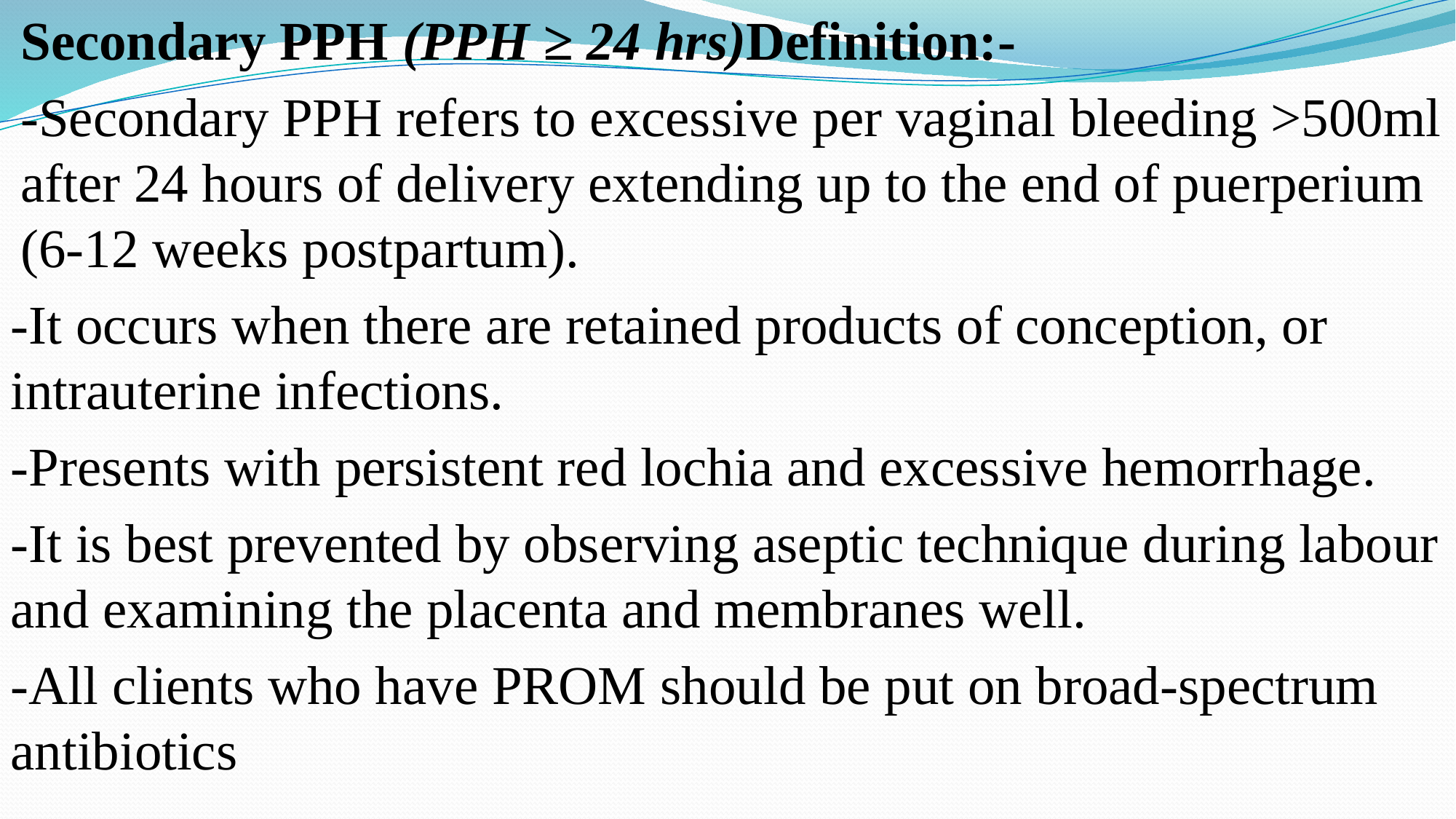

Secondary PPH (PPH ≥ 24 hrs)Definition:-
-Secondary PPH refers to excessive per vaginal bleeding >500ml after 24 hours of delivery extending up to the end of puerperium (6-12 weeks postpartum).
-It occurs when there are retained products of conception, or intrauterine infections.
-Presents with persistent red lochia and excessive hemorrhage.
-It is best prevented by observing aseptic technique during labour and examining the placenta and membranes well.
-All clients who have PROM should be put on broad-spectrum antibiotics